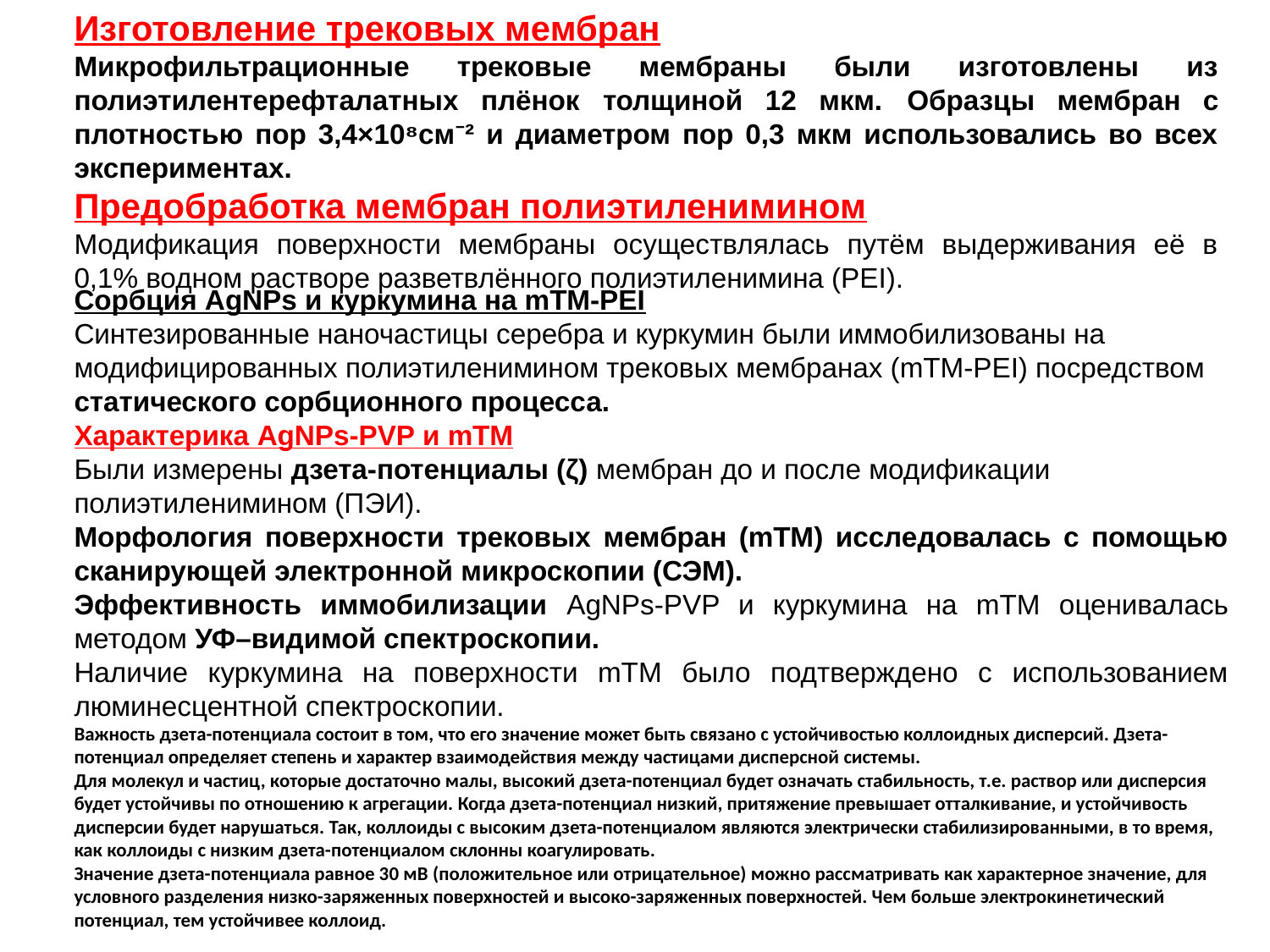

Изготовление трековых мембран
Микрофильтрационные трековые мембраны были изготовлены из полиэтилентерефталатных плёнок толщиной 12 мкм. Образцы мембран с плотностью пор 3,4×10⁸см⁻² и диаметром пор 0,3 мкм использовались во всех экспериментах.
Предобработка мембран полиэтиленимином
Модификация поверхности мембраны осуществлялась путём выдерживания её в 0,1% водном растворе разветвлённого полиэтиленимина (PEI).
Сорбция AgNPs и куркумина на mTM-PEI
Синтезированные наночастицы серебра и куркумин были иммобилизованы на модифицированных полиэтиленимином трековых мембранах (mTM-PEI) посредством статического сорбционного процесса.
Характерика AgNPs-PVP и mTM
Были измерены дзета-потенциалы (ζ) мембран до и после модификации полиэтиленимином (ПЭИ).
Морфология поверхности трековых мембран (mTM) исследовалась с помощью сканирующей электронной микроскопии (СЭМ).
Эффективность иммобилизации AgNPs-PVP и куркумина на mTM оценивалась методом УФ–видимой спектроскопии.
Наличие куркумина на поверхности mTM было подтверждено с использованием люминесцентной спектроскопии.
Важность дзета-потенциала состоит в том, что его значение может быть связано с устойчивостью коллоидных дисперсий. Дзета-потенциал определяет степень и характер взаимодействия между частицами дисперсной системы.
Для молекул и частиц, которые достаточно малы, высокий дзета-потенциал будет означать стабильность, т.е. раствор или дисперсия будет устойчивы по отношению к агрегации. Когда дзета-потенциал низкий, притяжение превышает отталкивание, и устойчивость дисперсии будет нарушаться. Так, коллоиды с высоким дзета-потенциалом являются электрически стабилизированными, в то время, как коллоиды с низким дзета-потенциалом склонны коагулировать.
Значение дзета-потенциала равное 30 мВ (положительное или отрицательное) можно рассматривать как характерное значение, для условного разделения низко-заряженных поверхностей и высоко-заряженных поверхностей. Чем больше электрокинетический потенциал, тем устойчивее коллоид.